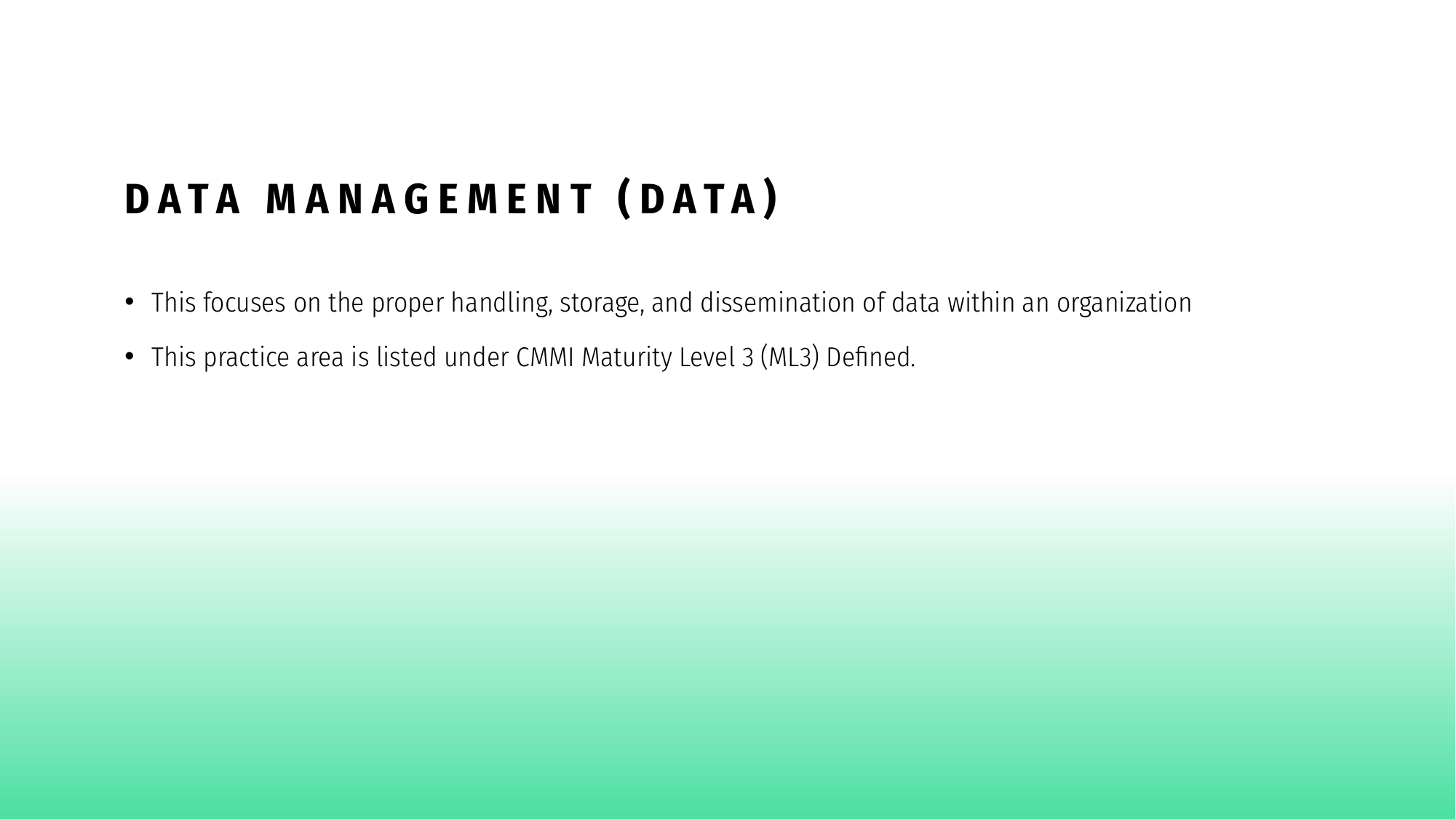

# Data Management (Data)
This focuses on the proper handling, storage, and dissemination of data within an organization
This practice area is listed under CMMI Maturity Level 3 (ML3) Defined.